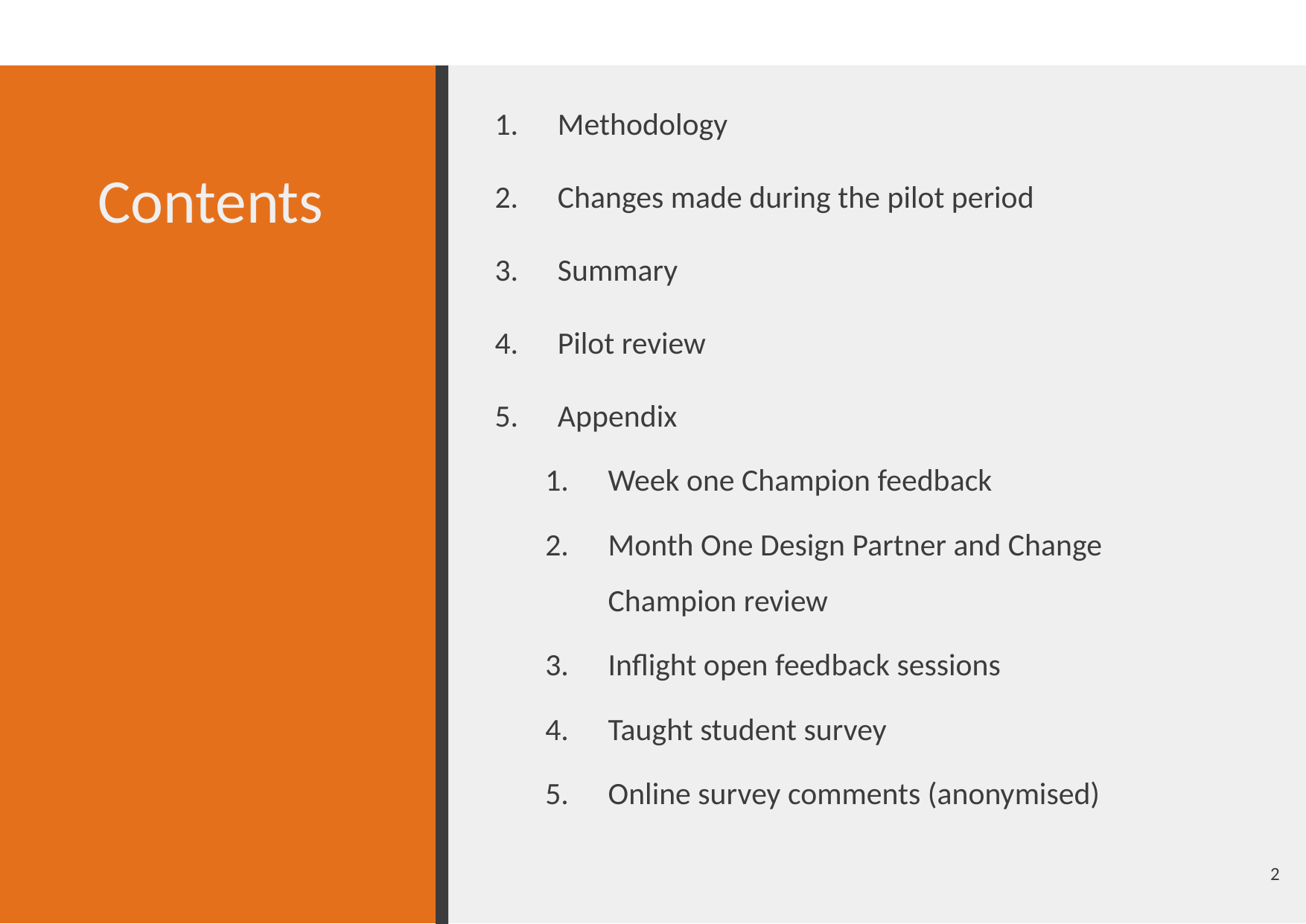

Methodology
Changes made during the pilot period
Summary
Pilot review
Appendix
Week one Champion feedback
Month One Design Partner and Change Champion review
Inflight open feedback sessions
Taught student survey
Online survey comments (anonymised)

Contents
2